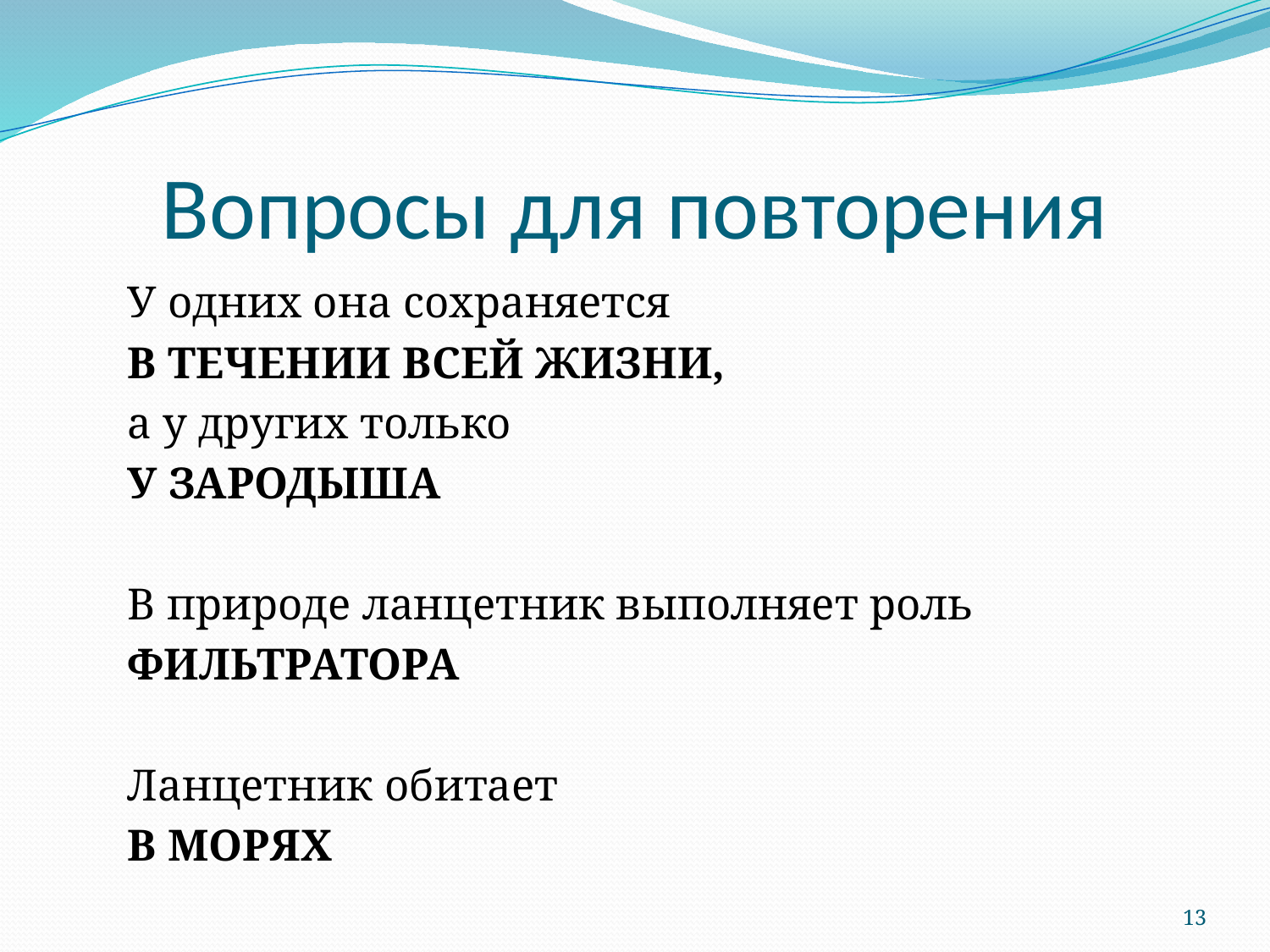

# Вопросы для повторения
У одних она сохраняется
В ТЕЧЕНИИ ВСЕЙ ЖИЗНИ,
а у других только
У ЗАРОДЫША

В природе ланцетник выполняет роль
ФИЛЬТРАТОРА

Ланцетник обитает
В МОРЯХ

13